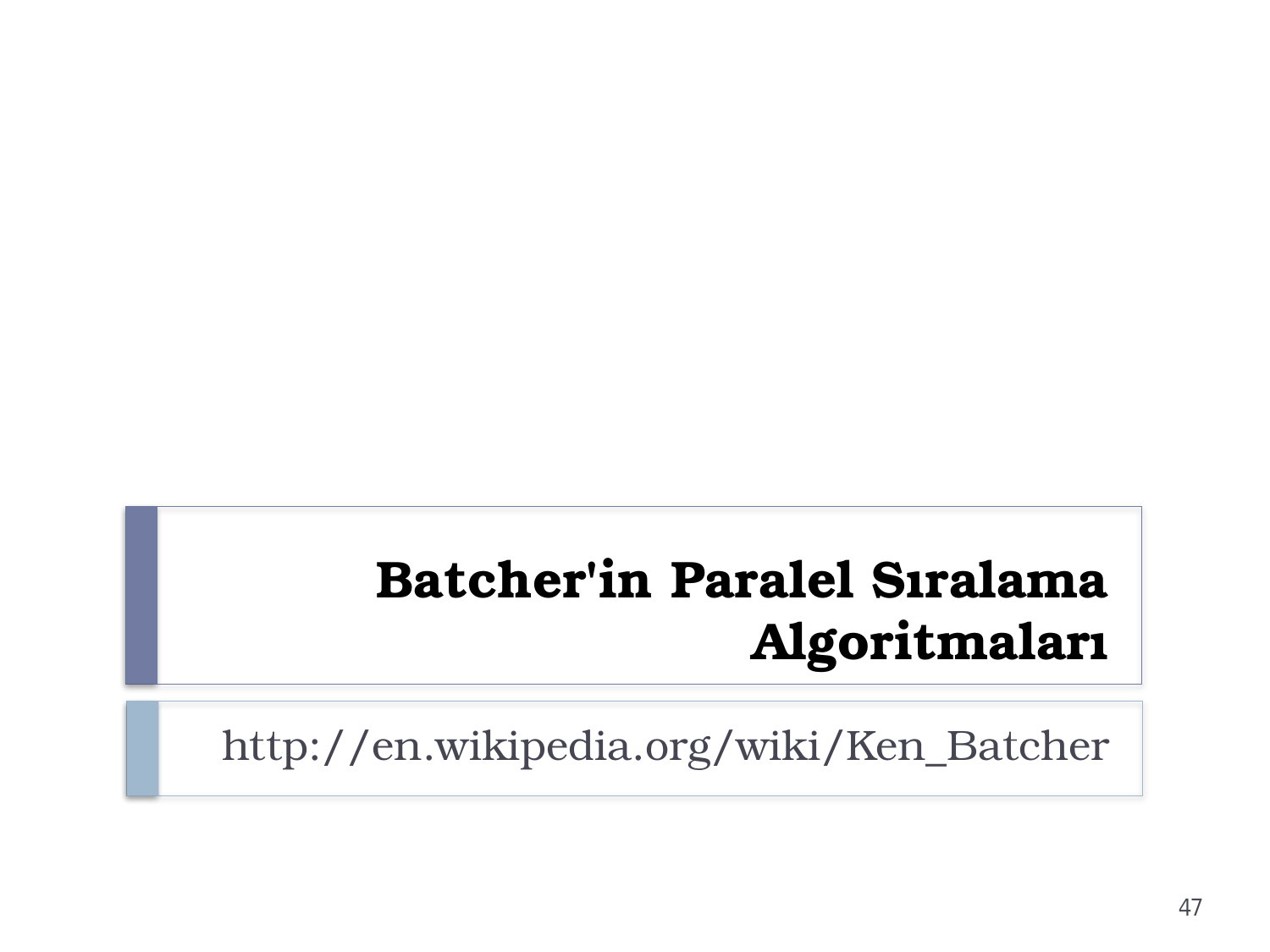

# Batcher'in Paralel Sıralama Algoritmaları
http://en.wikipedia.org/wiki/Ken_Batcher
47